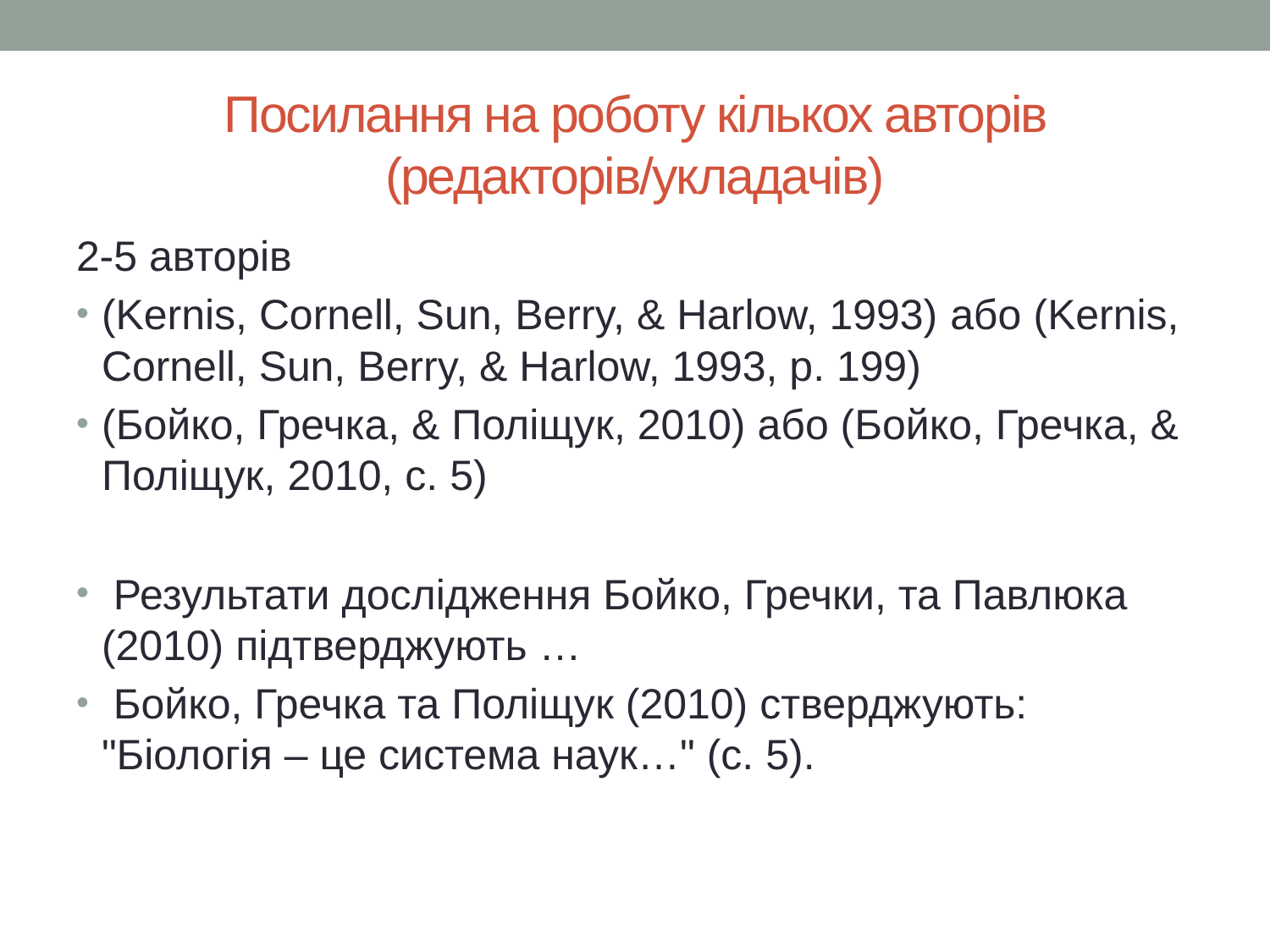

# Посилання на роботу кількох авторів (редакторів/укладачів)
2-5 авторів
(Kernis, Cornell, Sun, Berry, & Harlow, 1993) або (Kernis, Cornell, Sun, Berry, & Harlow, 1993, p. 199)
(Бойко, Гречка, & Поліщук, 2010) або (Бойко, Гречка, & Поліщук, 2010, с. 5)

 Результати дослідження Бойко, Гречки, та Павлюка (2010) підтверджують …
 Бойко, Гречка та Поліщук (2010) стверджують: "Біологія – це система наук…" (с. 5).